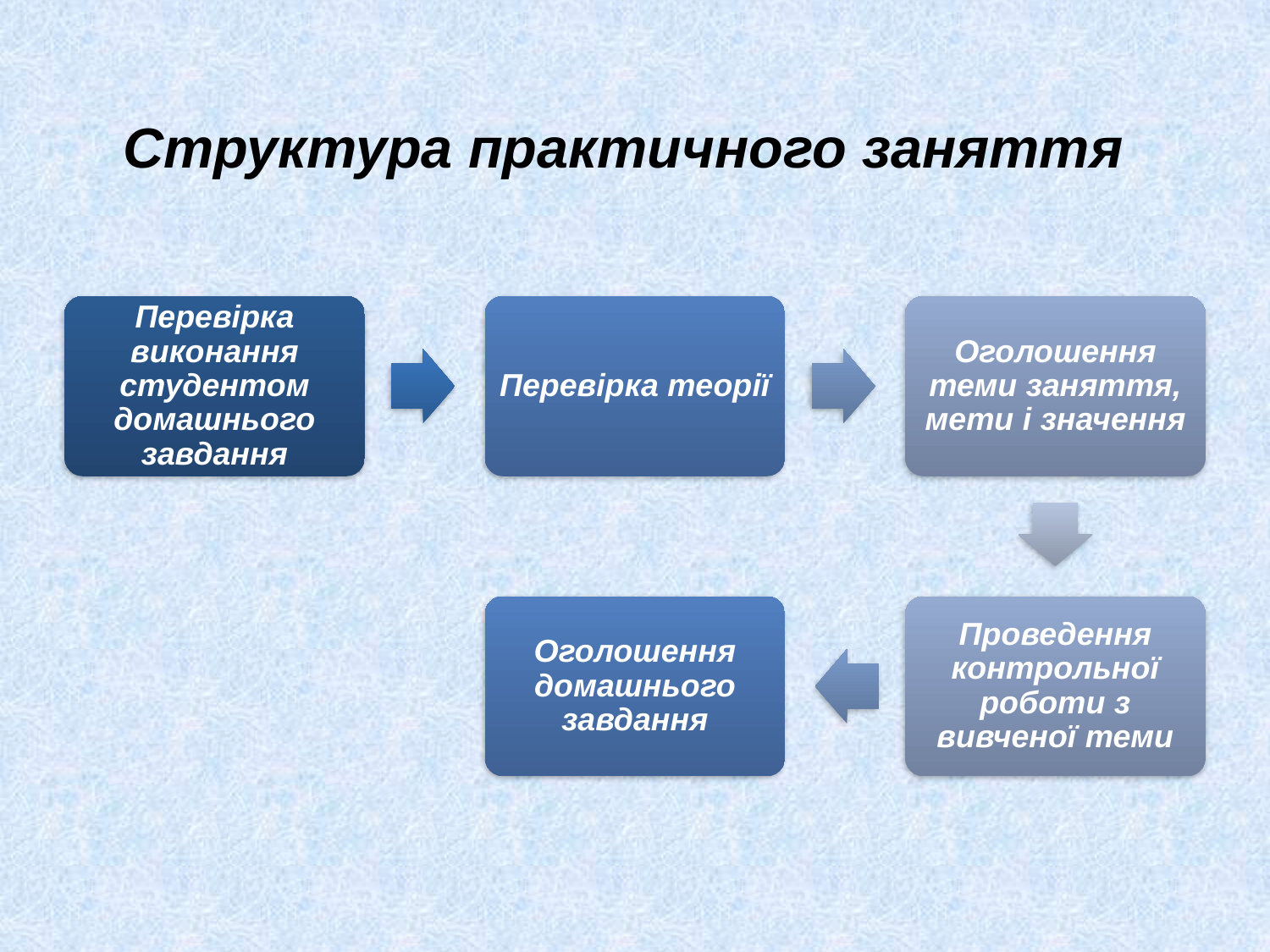

# Структура практичного заняття
Перевірка виконання студентом домашнього завдання

Перевірка теорії

Оголошення теми заняття, мети і значення

Проведення контрольної роботи з вивченої теми

Оголошення домашнього завдання